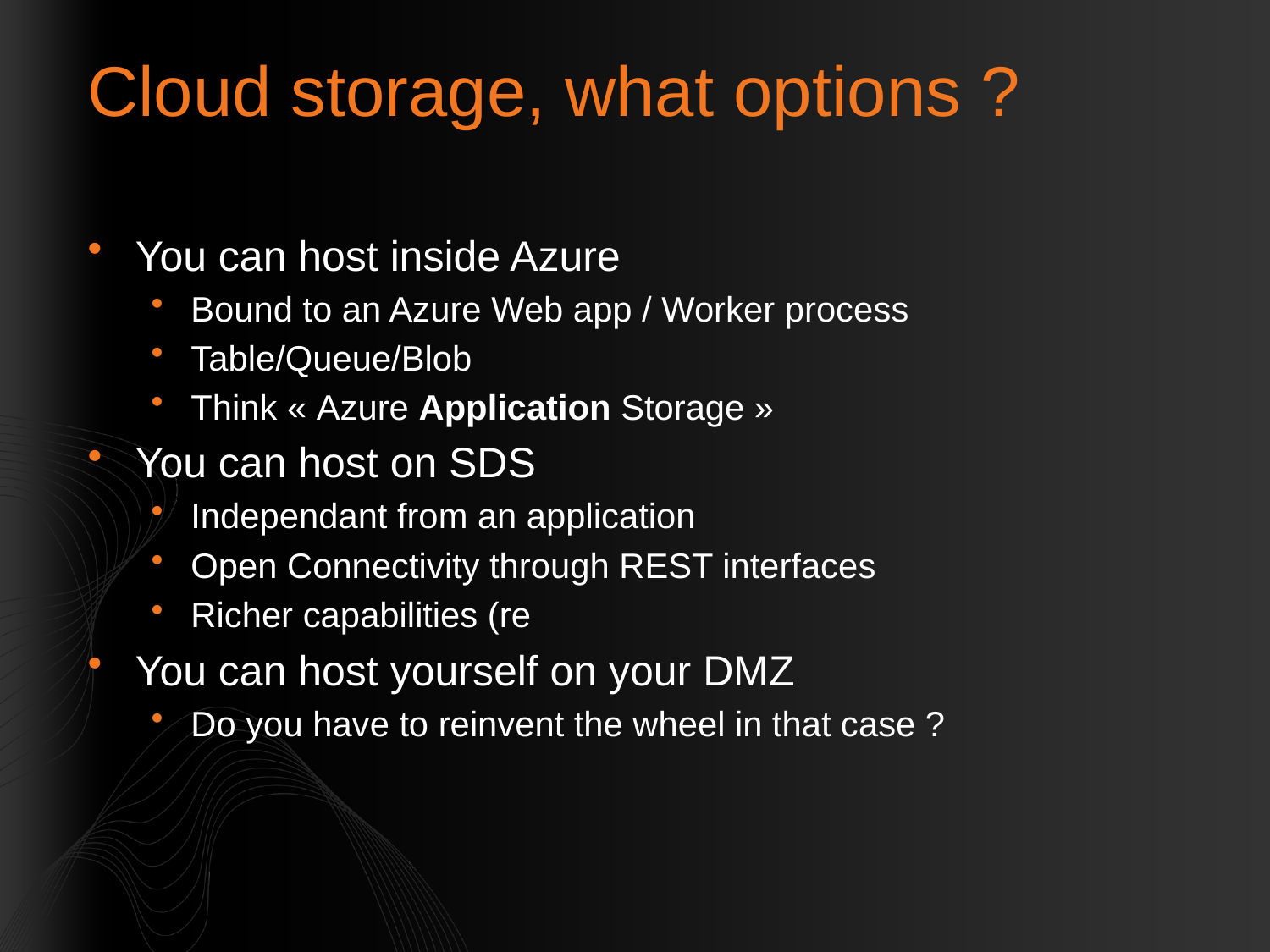

# Cloud storage, what options ?
You can host inside Azure
Bound to an Azure Web app / Worker process
Table/Queue/Blob
Think « Azure Application Storage »
You can host on SDS
Independant from an application
Open Connectivity through REST interfaces
Richer capabilities (re
You can host yourself on your DMZ
Do you have to reinvent the wheel in that case ?